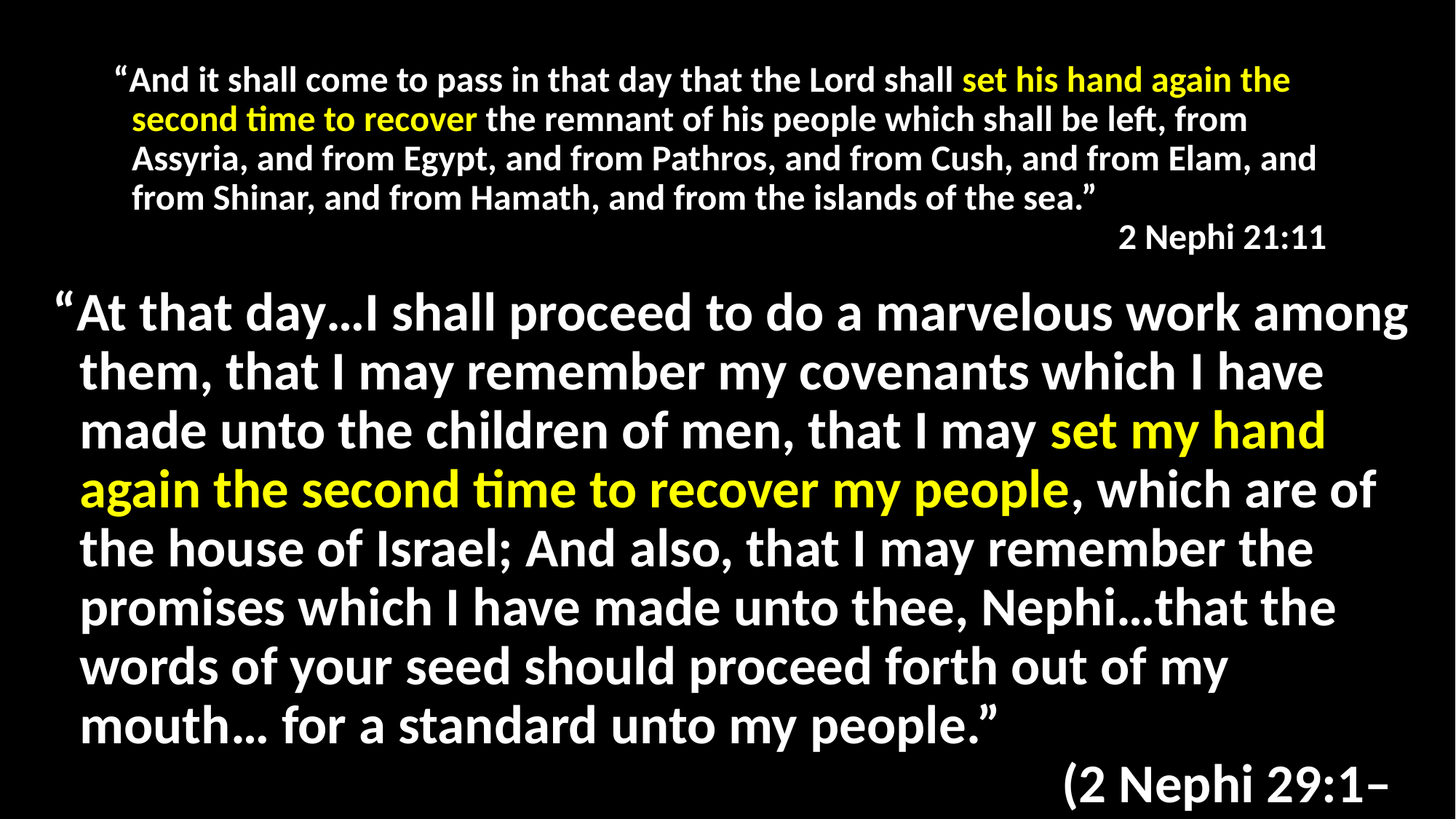

“And it shall come to pass in that day that the Lord shall set his hand again the second time to recover the remnant of his people which shall be left, from Assyria, and from Egypt, and from Pathros, and from Cush, and from Elam, and from Shinar, and from Hamath, and from the islands of the sea.”
2 Nephi 21:11
“At that day…I shall proceed to do a marvelous work among them, that I may remember my covenants which I have made unto the children of men, that I may set my hand again the second time to recover my people, which are of the house of Israel; And also, that I may remember the promises which I have made unto thee, Nephi…that the words of your seed should proceed forth out of my mouth… for a standard unto my people.”
										(2 Nephi 29:1–2)